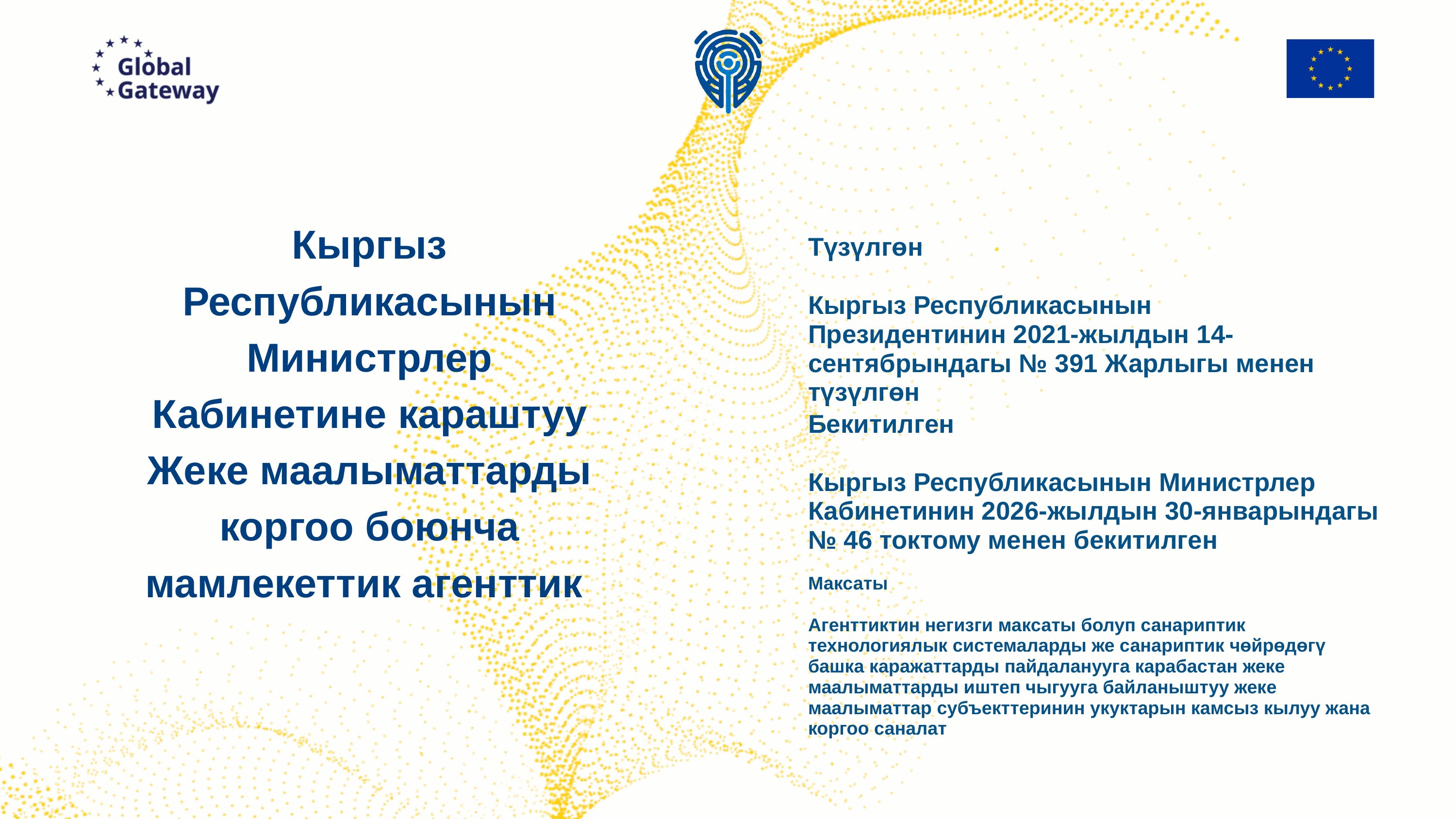

Кыргыз Республикасынын Министрлер Кабинетине караштуу Жеке маалыматтарды коргоо боюнча мамлекеттик агенттик
Түзүлгөн

Кыргыз Республикасынын Президентинин 2021-жылдын 14-сентябрындагы № 391 Жарлыгы менен түзүлгөн
Бекитилген

Кыргыз Республикасынын Министрлер Кабинетинин 2026-жылдын 30-январындагы № 46 токтому менен бекитилген
Максаты

Агенттиктин негизги максаты болуп санариптик технологиялык системаларды же санариптик чөйрөдөгү башка каражаттарды пайдаланууга карабастан жеке маалыматтарды иштеп чыгууга байланыштуу жеке маалыматтар субъекттеринин укуктарын камсыз кылуу жана коргоо саналат